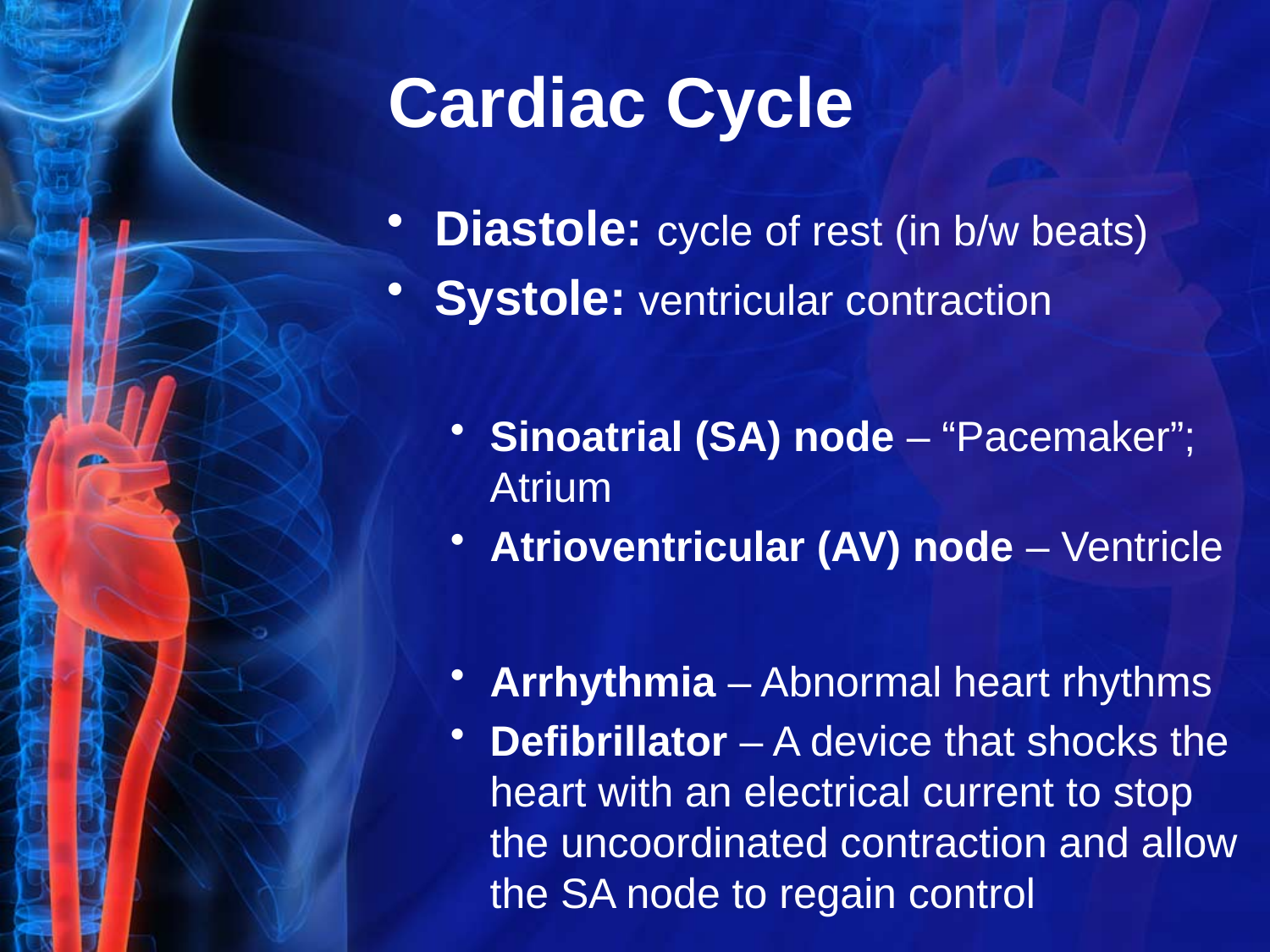

# Cardiac Cycle
Diastole: cycle of rest (in b/w beats)
Systole: ventricular contraction

Sinoatrial (SA) node – “Pacemaker”; Atrium
Atrioventricular (AV) node – Ventricle

Arrhythmia – Abnormal heart rhythms
Defibrillator – A device that shocks the heart with an electrical current to stop the uncoordinated contraction and allow the SA node to regain control